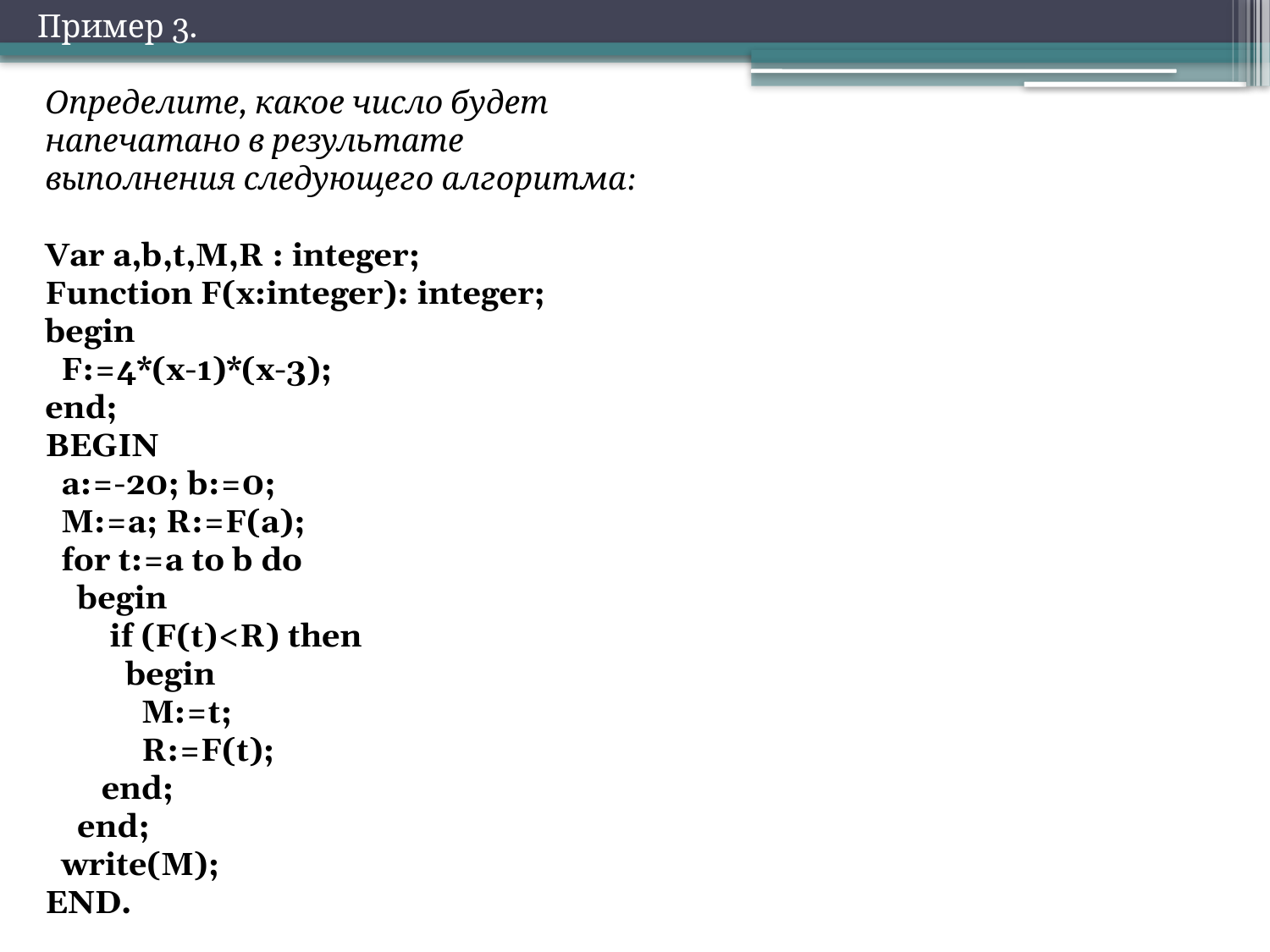

Пример 3.
Определите, какое число будет напечатано в результате выполнения следующего алгоритма:

Var a,b,t,M,R : integer;
Function F(x:integer): integer;
begin
  F:=4*(x-1)*(x-3);
end;
BEGIN
  a:=-20; b:=0;
  M:=a; R:=F(a);
  for t:=a to b do
    begin
        if (F(t)<R) then
          begin
            M:=t;
            R:=F(t);
       end;
    end;
  write(M);
END.